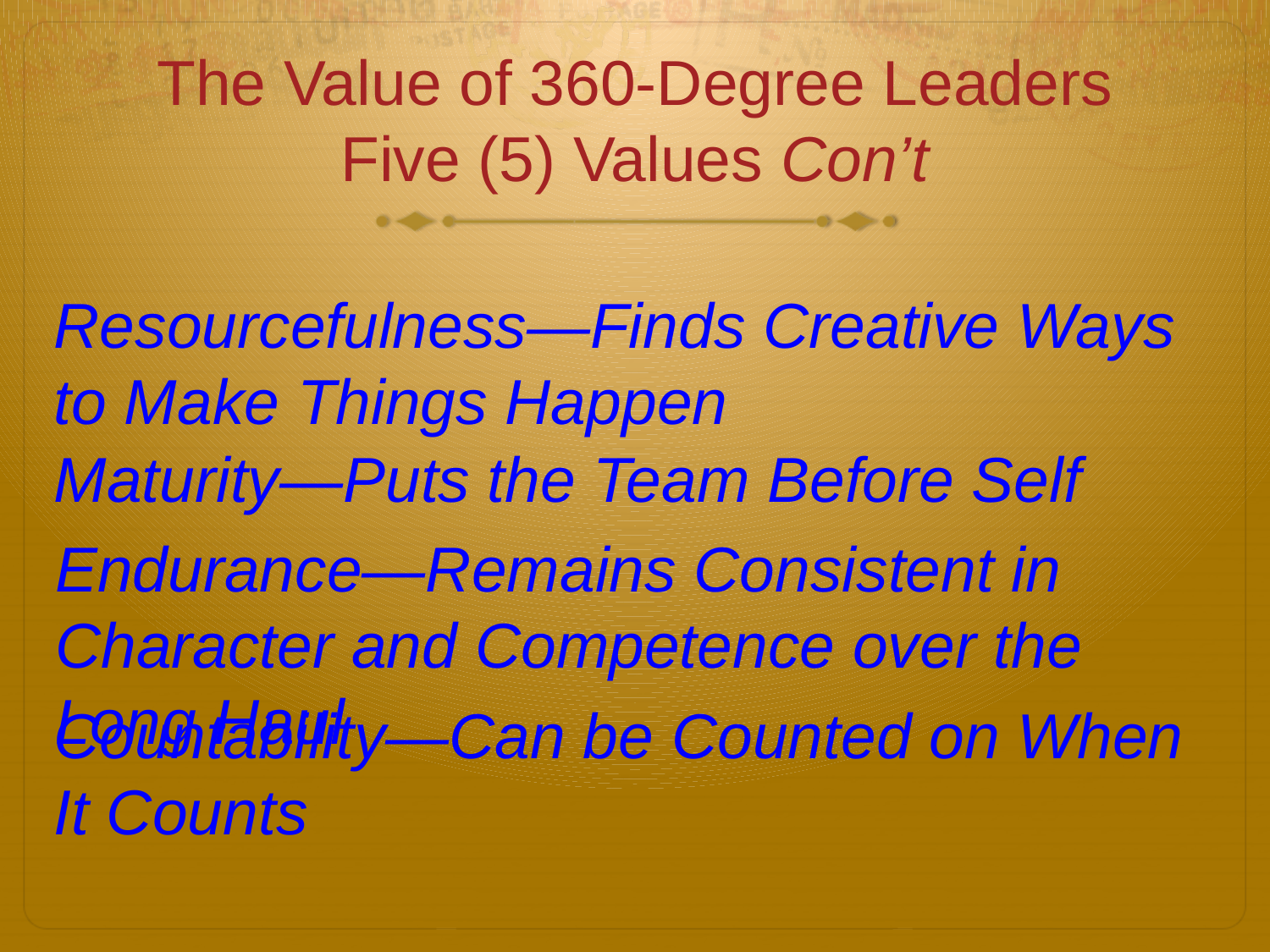

The Value of 360-Degree Leaders
Five (5) Values Con’t

Resourcefulness—Finds Creative Ways to Make Things Happen
Maturity—Puts the Team Before Self
Endurance—Remains Consistent in Character and Competence over the Long Haul
Countability—Can be Counted on When It Counts